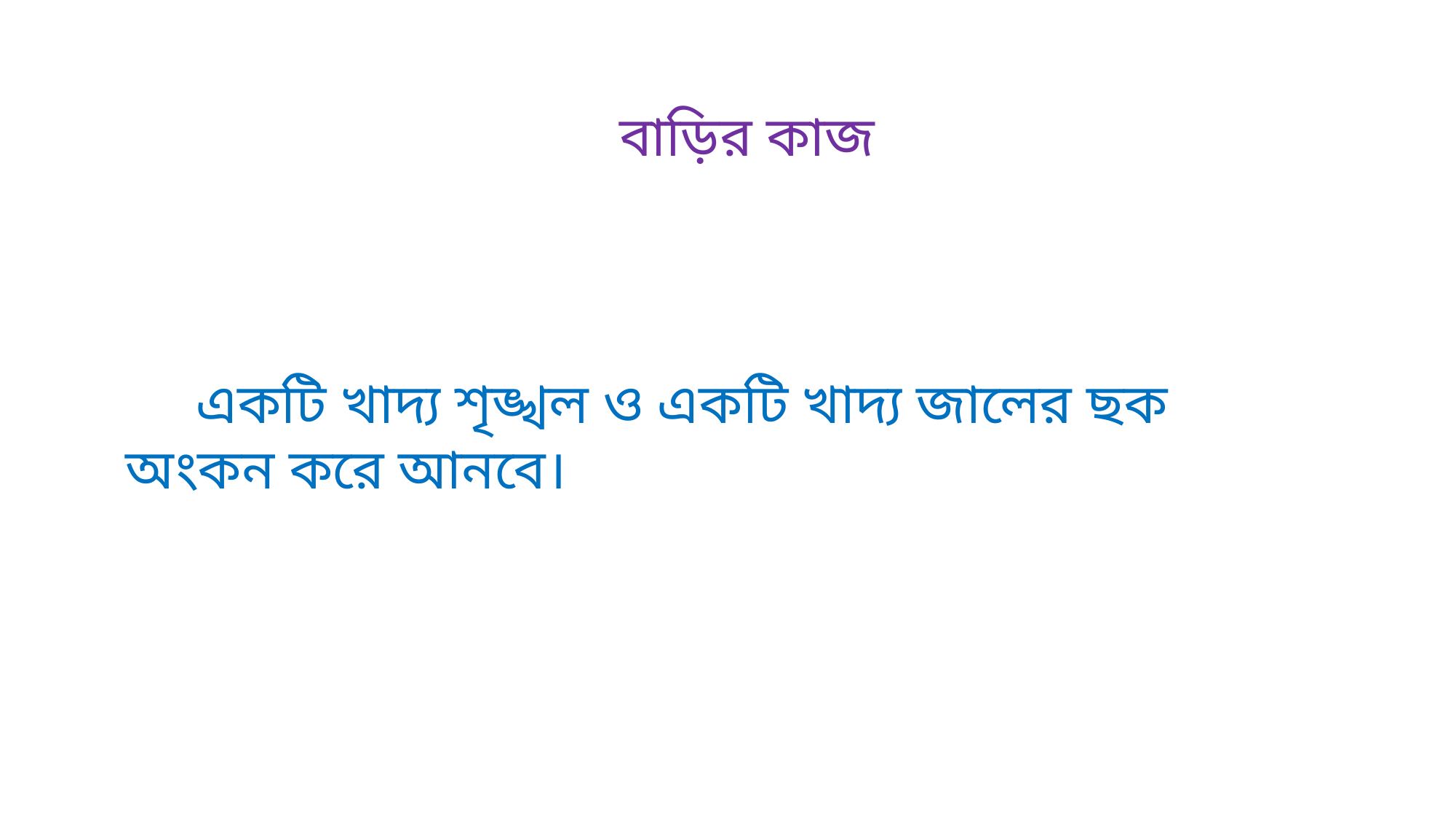

বাড়ির কাজ
     একটি খাদ্য শৃঙ্খল ও একটি খাদ্য জালের ছক অংকন করে আনবে।